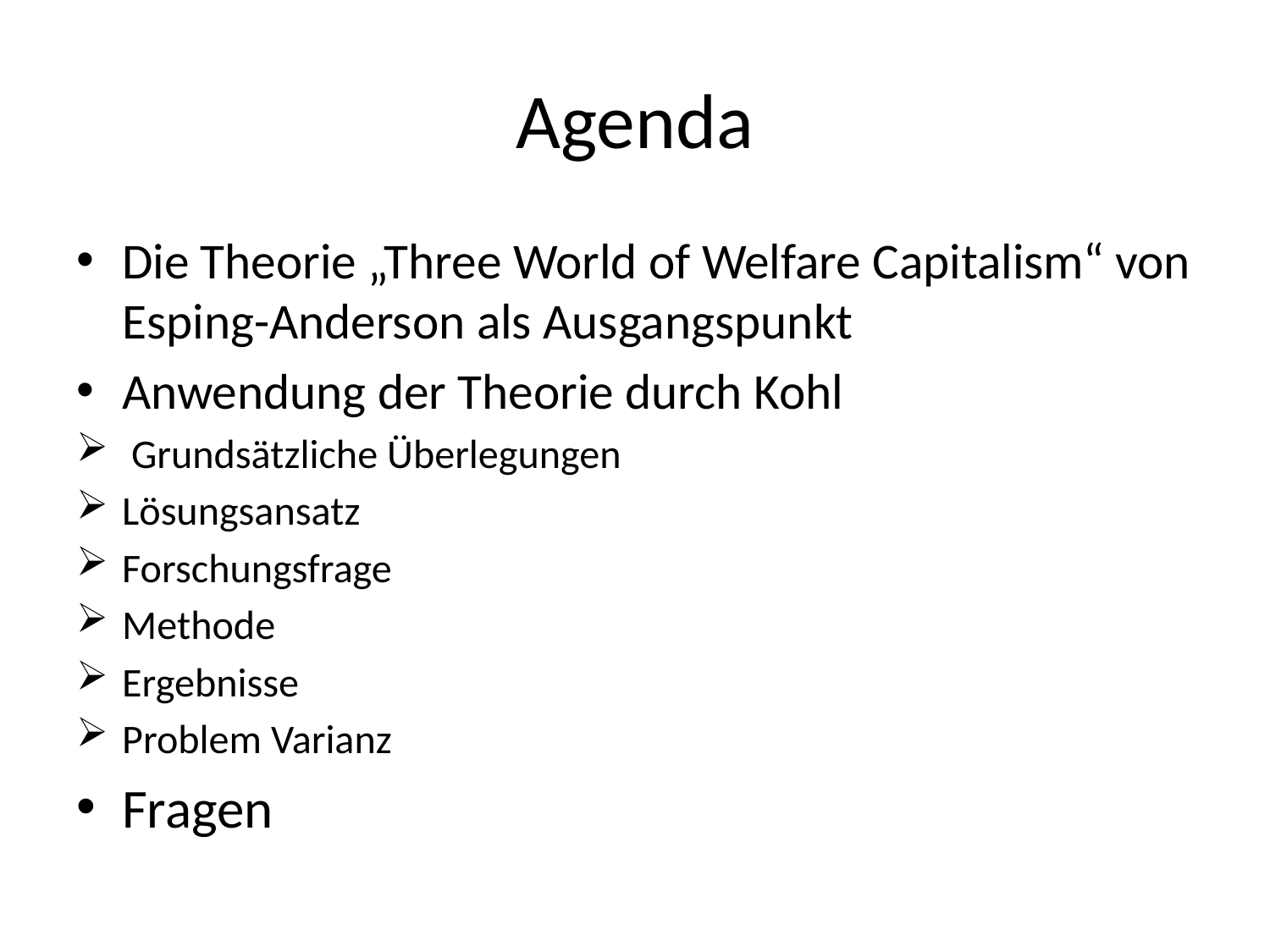

# Agenda
Die Theorie „Three World of Welfare Capitalism“ von Esping-Anderson als Ausgangspunkt
Anwendung der Theorie durch Kohl
 Grundsätzliche Überlegungen
Lösungsansatz
Forschungsfrage
Methode
Ergebnisse
Problem Varianz
Fragen